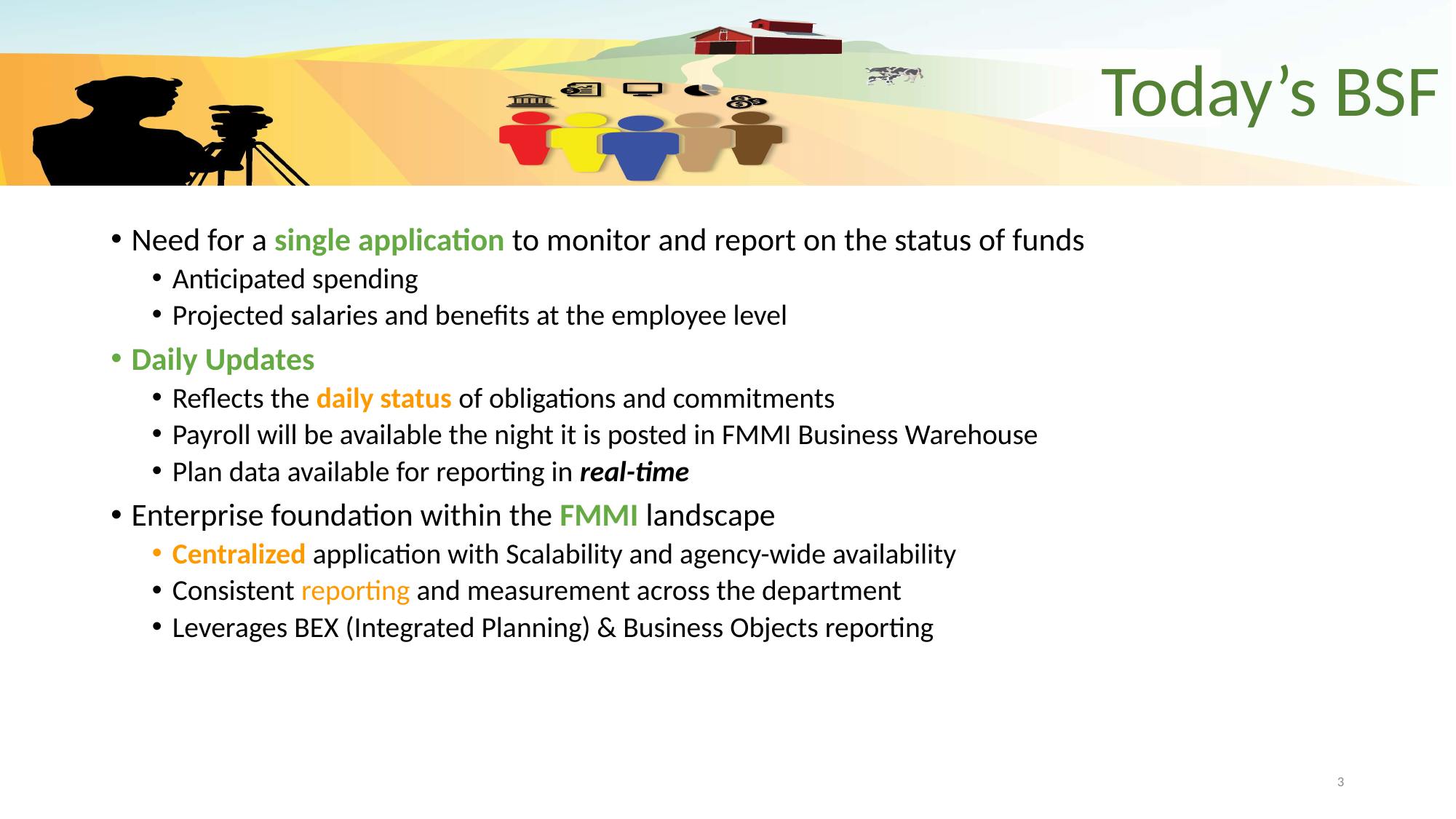

# Today’s BSF
Need for a single application to monitor and report on the status of funds
Anticipated spending
Projected salaries and benefits at the employee level
Daily Updates
Reflects the daily status of obligations and commitments
Payroll will be available the night it is posted in FMMI Business Warehouse
Plan data available for reporting in real-time
Enterprise foundation within the FMMI landscape
Centralized application with Scalability and agency-wide availability
Consistent reporting and measurement across the department
Leverages BEX (Integrated Planning) & Business Objects reporting
3